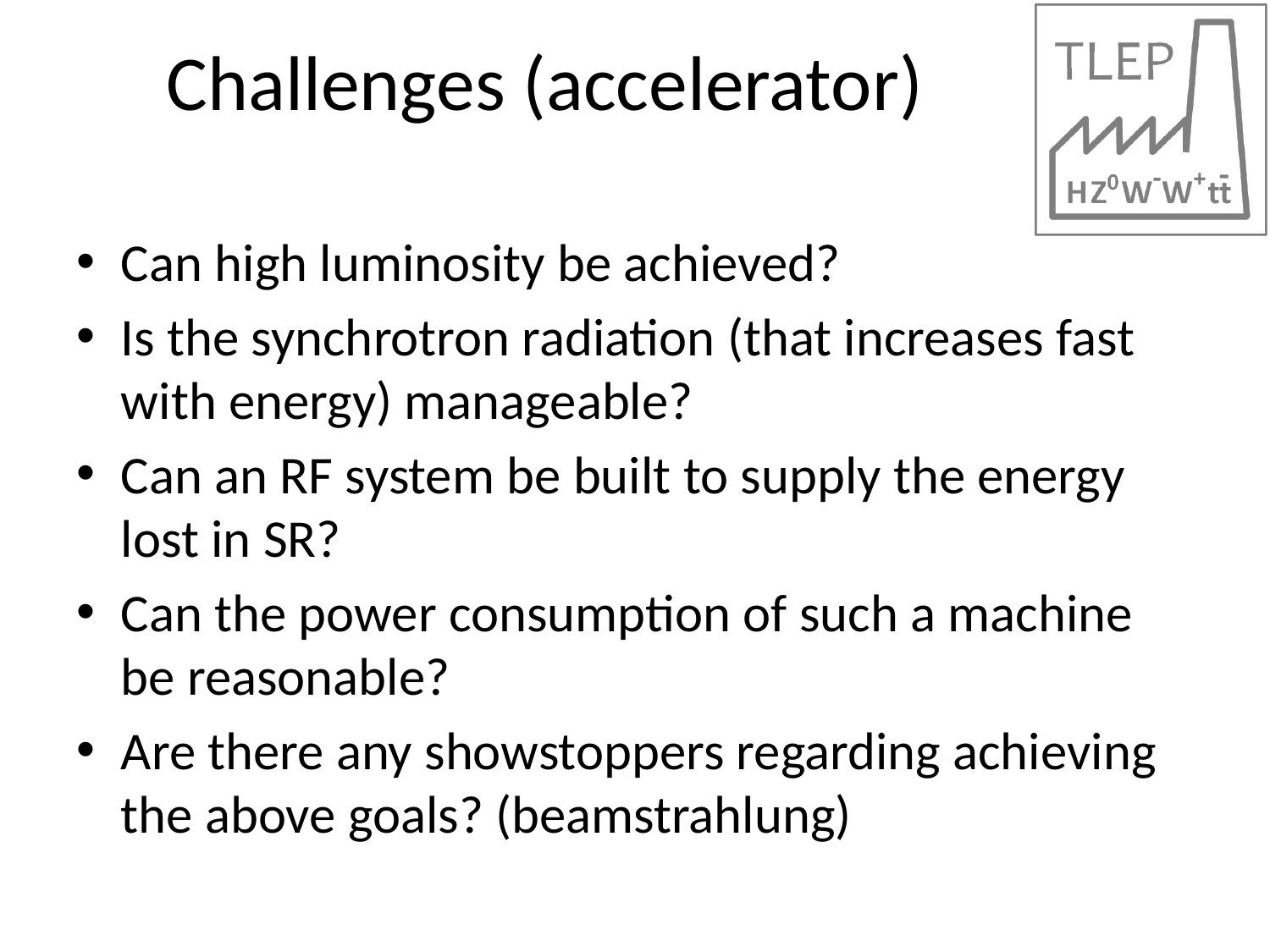

# Challenges (accelerator)
Can high luminosity be achieved?
Is the synchrotron radiation (that increases fast with energy) manageable?
Can an RF system be built to supply the energy lost in SR?
Can the power consumption of such a machine be reasonable?
Are there any showstoppers regarding achieving the above goals? (beamstrahlung)